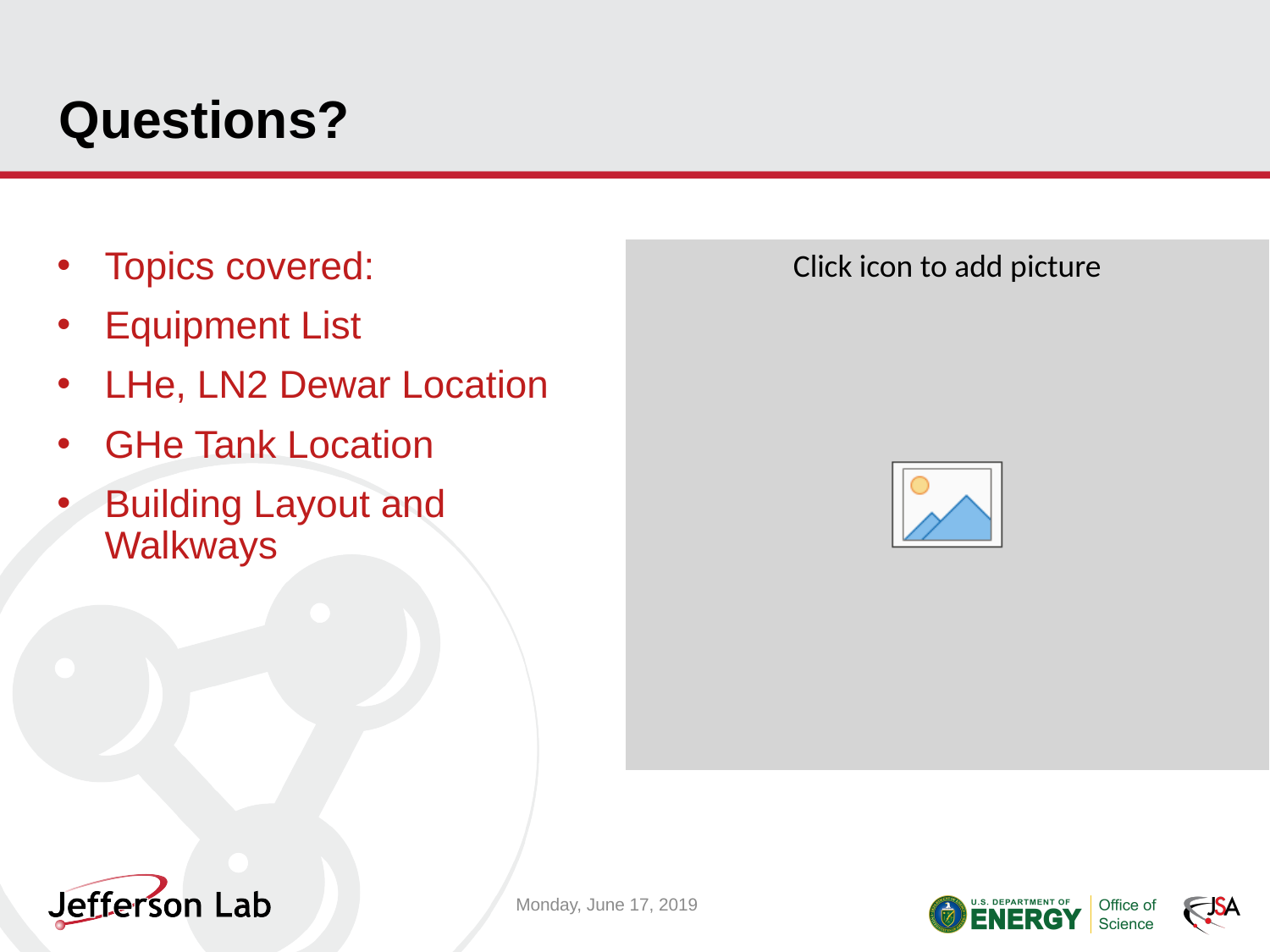

# Questions?

Topics covered:
Equipment List
LHe, LN2 Dewar Location
GHe Tank Location
Building Layout and Walkways

Monday, June 17, 2019